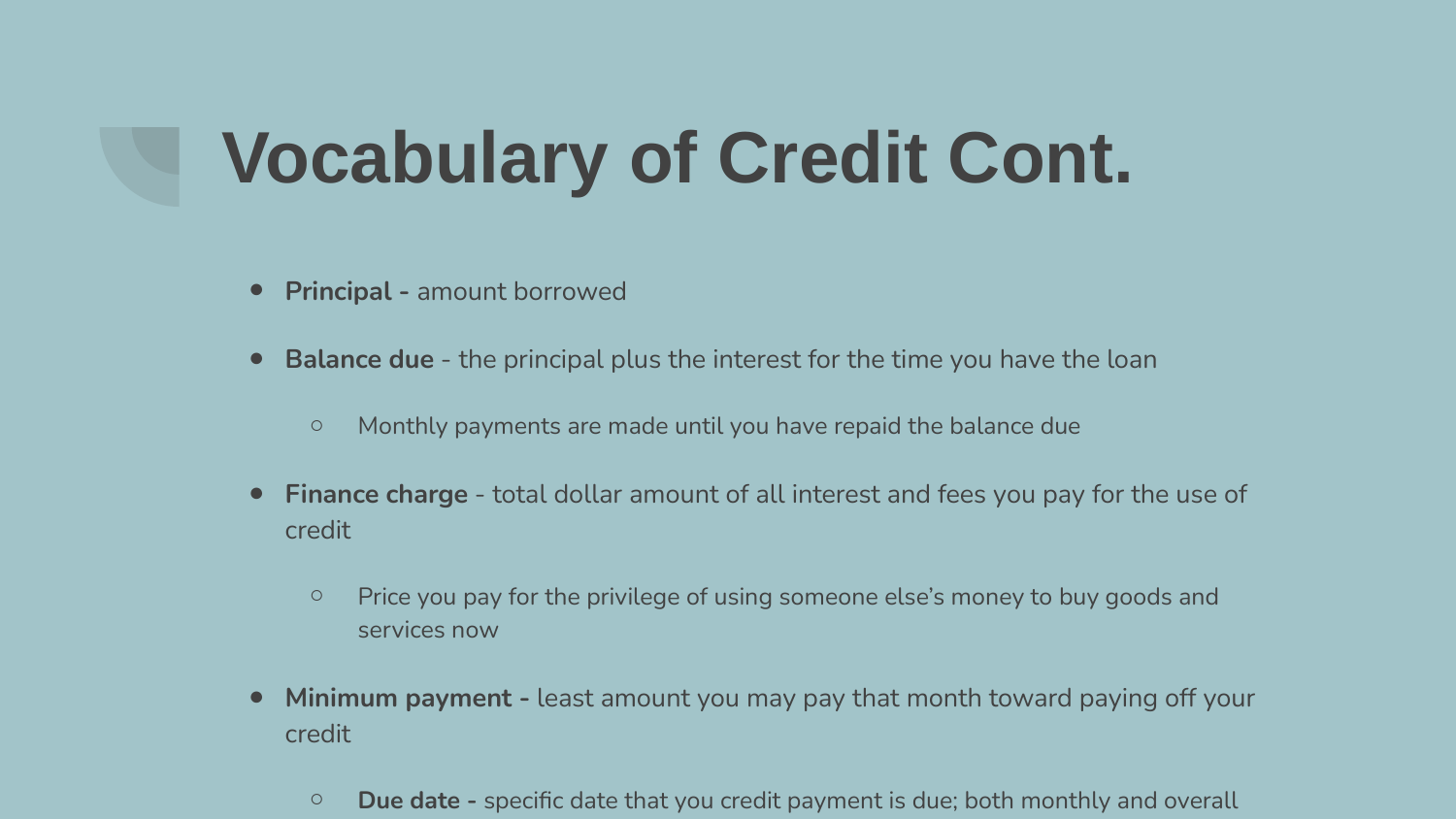

# Vocabulary of Credit Cont.
Principal - amount borrowed
Balance due - the principal plus the interest for the time you have the loan
Monthly payments are made until you have repaid the balance due
Finance charge - total dollar amount of all interest and fees you pay for the use of credit
Price you pay for the privilege of using someone else’s money to buy goods and services now
Minimum payment - least amount you may pay that month toward paying off your credit
Due date - specific date that you credit payment is due; both monthly and overall
Typically given 10 to 20 day after due date to make payment
If you do not pay within the time period you will be charged a late fee (charge added to your balance due)
Installment agreement - a signed agreement that state you will make regular payments for a set period of time